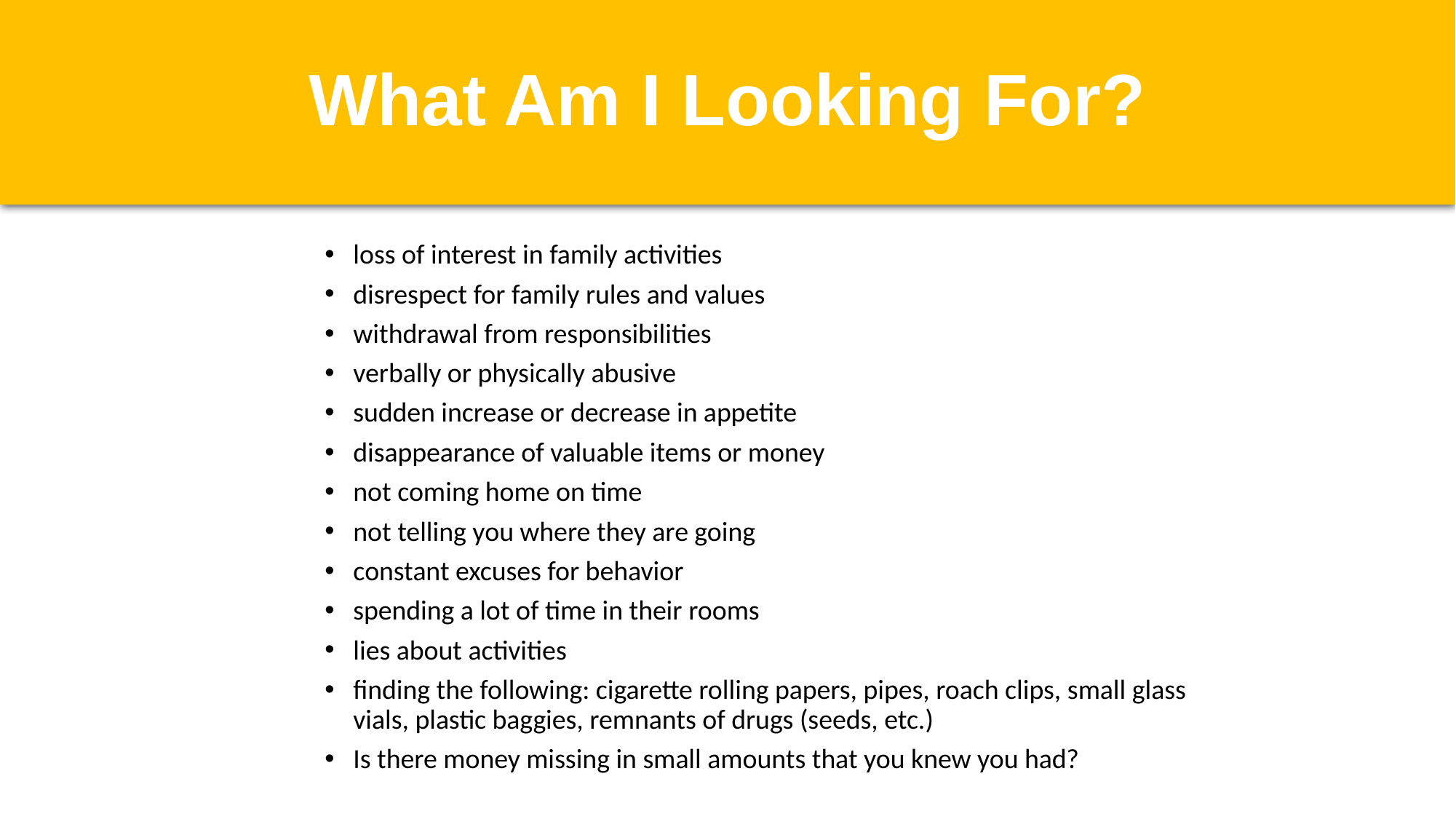

What Am I Looking For?
# As a Parent, what am I looking for?
Warning signs !!!
loss of interest in family activities
disrespect for family rules and values
withdrawal from responsibilities
verbally or physically abusive
sudden increase or decrease in appetite
disappearance of valuable items or money
not coming home on time
not telling you where they are going
constant excuses for behavior
spending a lot of time in their rooms
lies about activities
finding the following: cigarette rolling papers, pipes, roach clips, small glass vials, plastic baggies, remnants of drugs (seeds, etc.)
Is there money missing in small amounts that you knew you had?